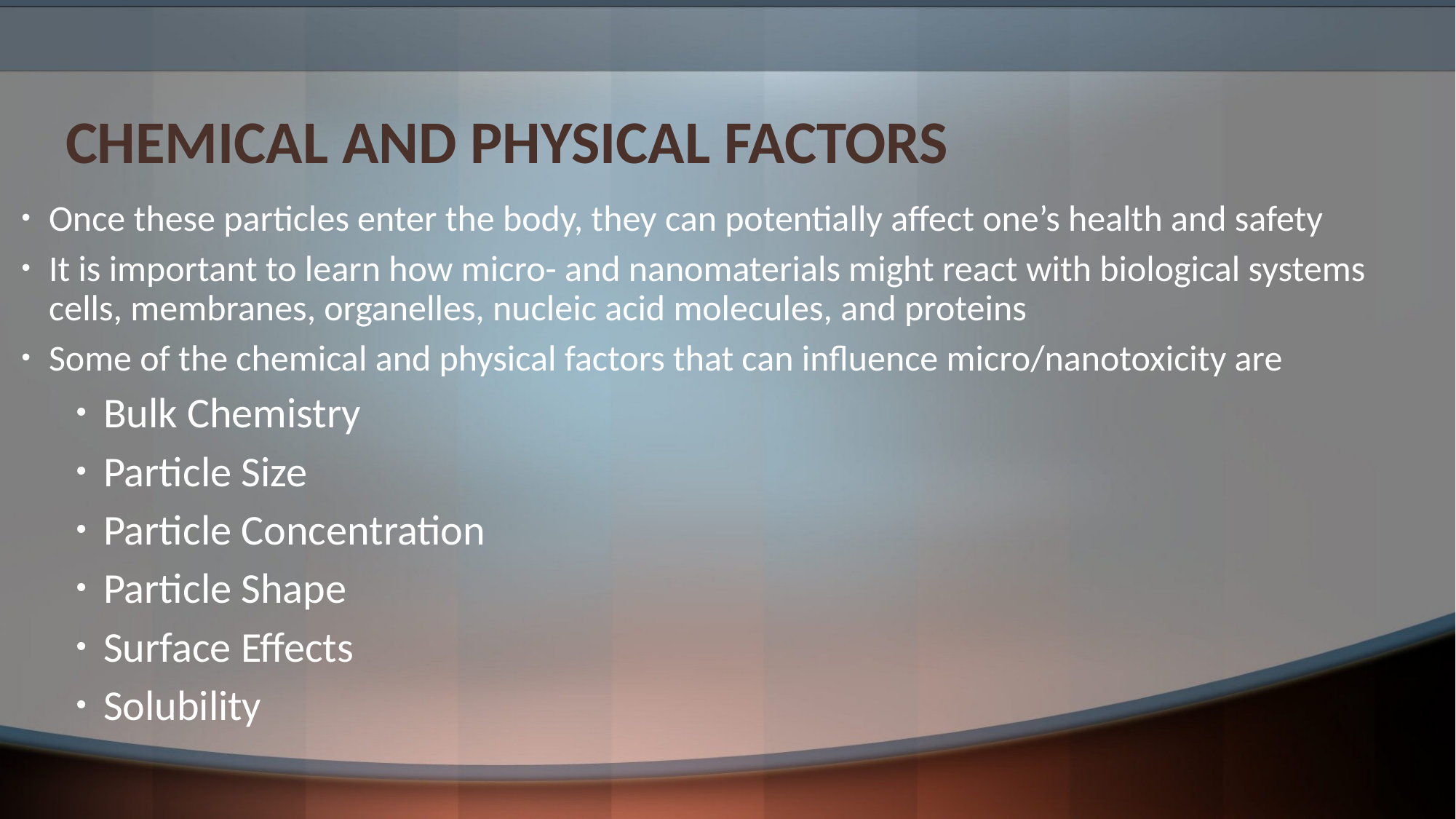

# CHEMICAL AND PHYSICAL FACTORS
Once these particles enter the body, they can potentially affect one’s health and safety
It is important to learn how micro- and nanomaterials might react with biological systems cells, membranes, organelles, nucleic acid molecules, and proteins
Some of the chemical and physical factors that can influence micro/nanotoxicity are
Bulk Chemistry
Particle Size
Particle Concentration
Particle Shape
Surface Effects
Solubility